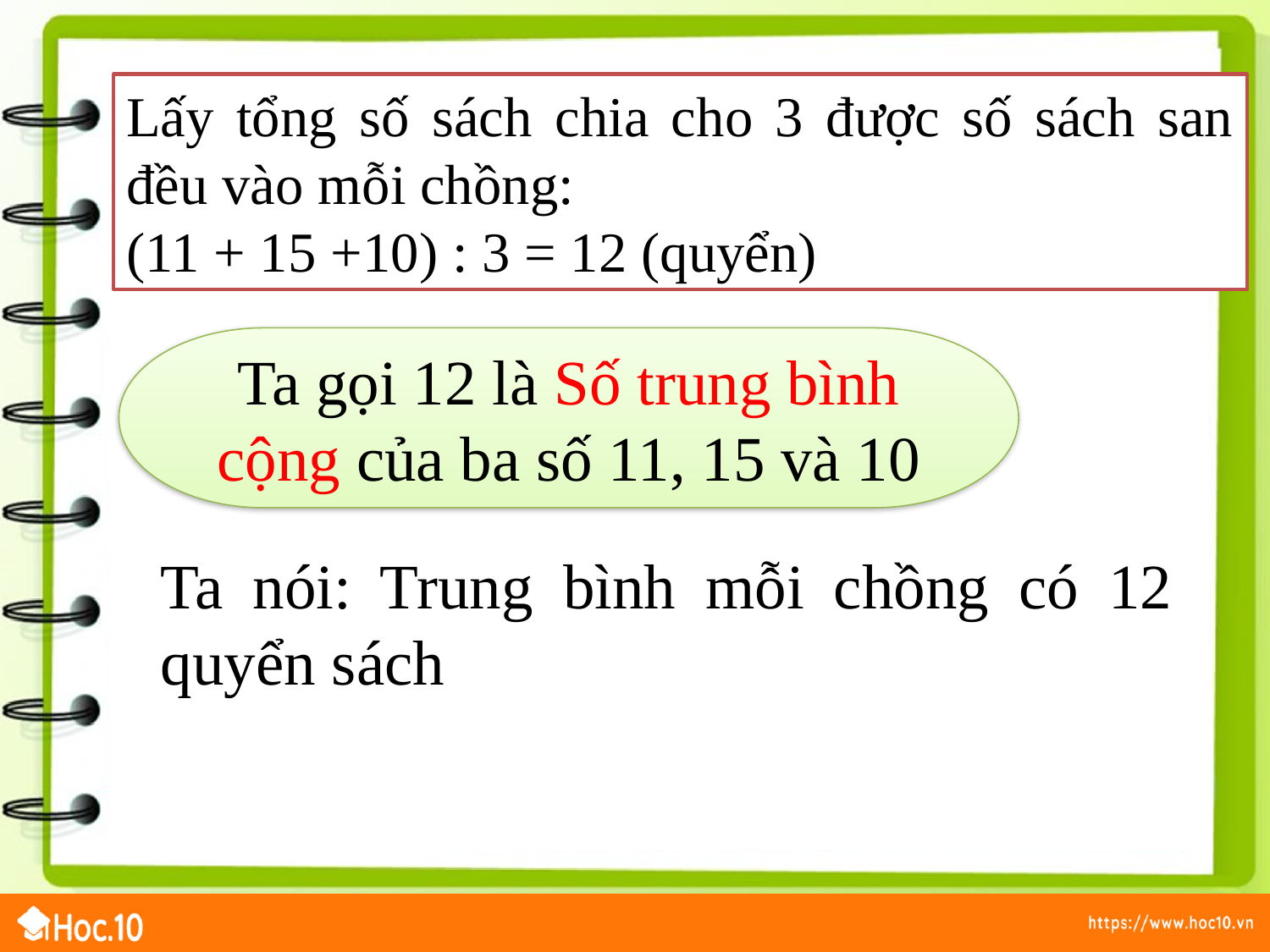

Lấy tổng số sách chia cho 3 được số sách san đều vào mỗi chồng:
(11 + 15 +10) : 3 = 12 (quyển)
Ta gọi 12 là Số trung bình cộng của ba số 11, 15 và 10
Ta nói: Trung bình mỗi chồng có 12 quyển sách